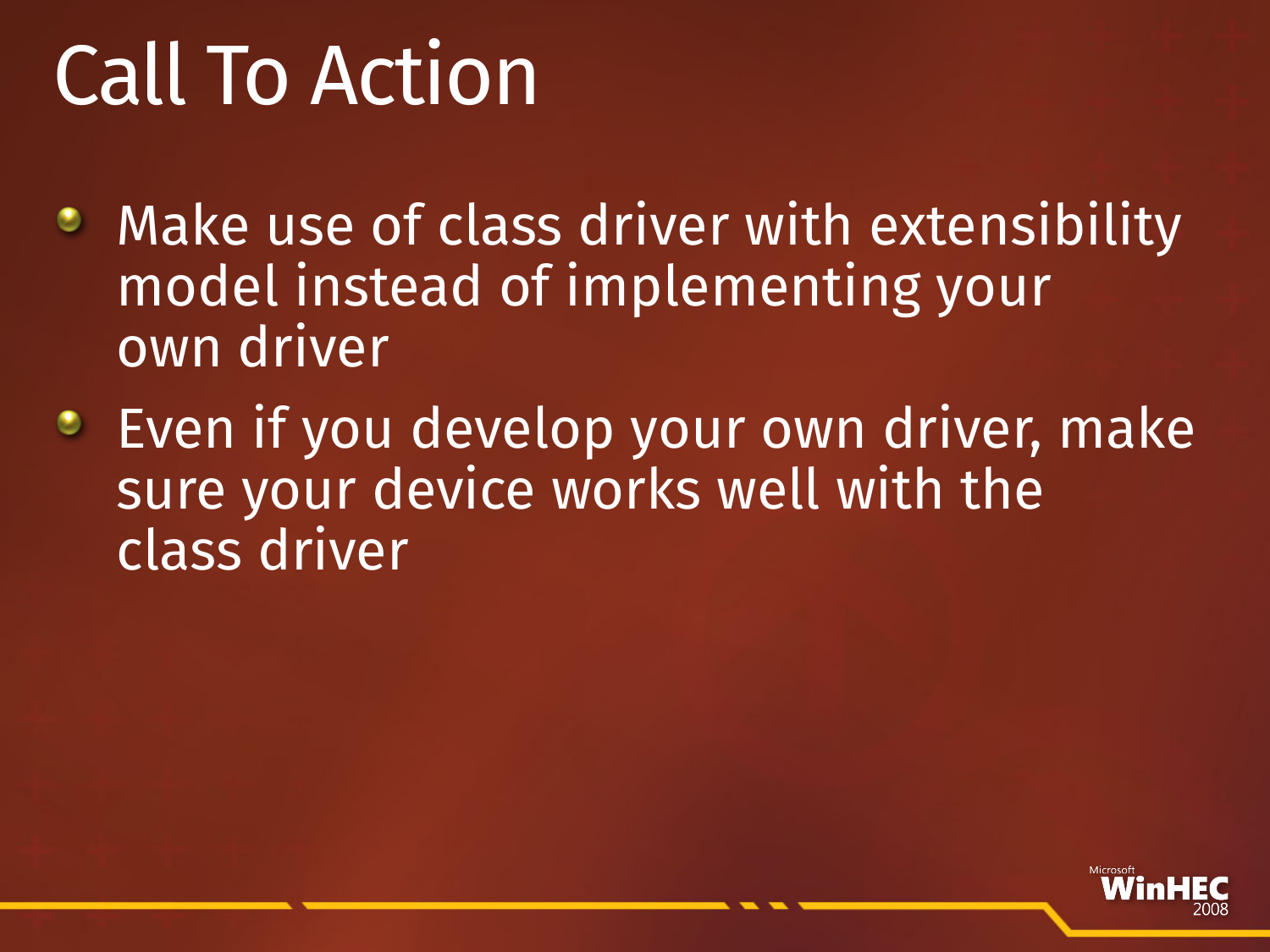

# Call To Action
Make use of class driver with extensibility model instead of implementing your
own driver
Even if you develop your own driver, make sure your device works well with the
class driver